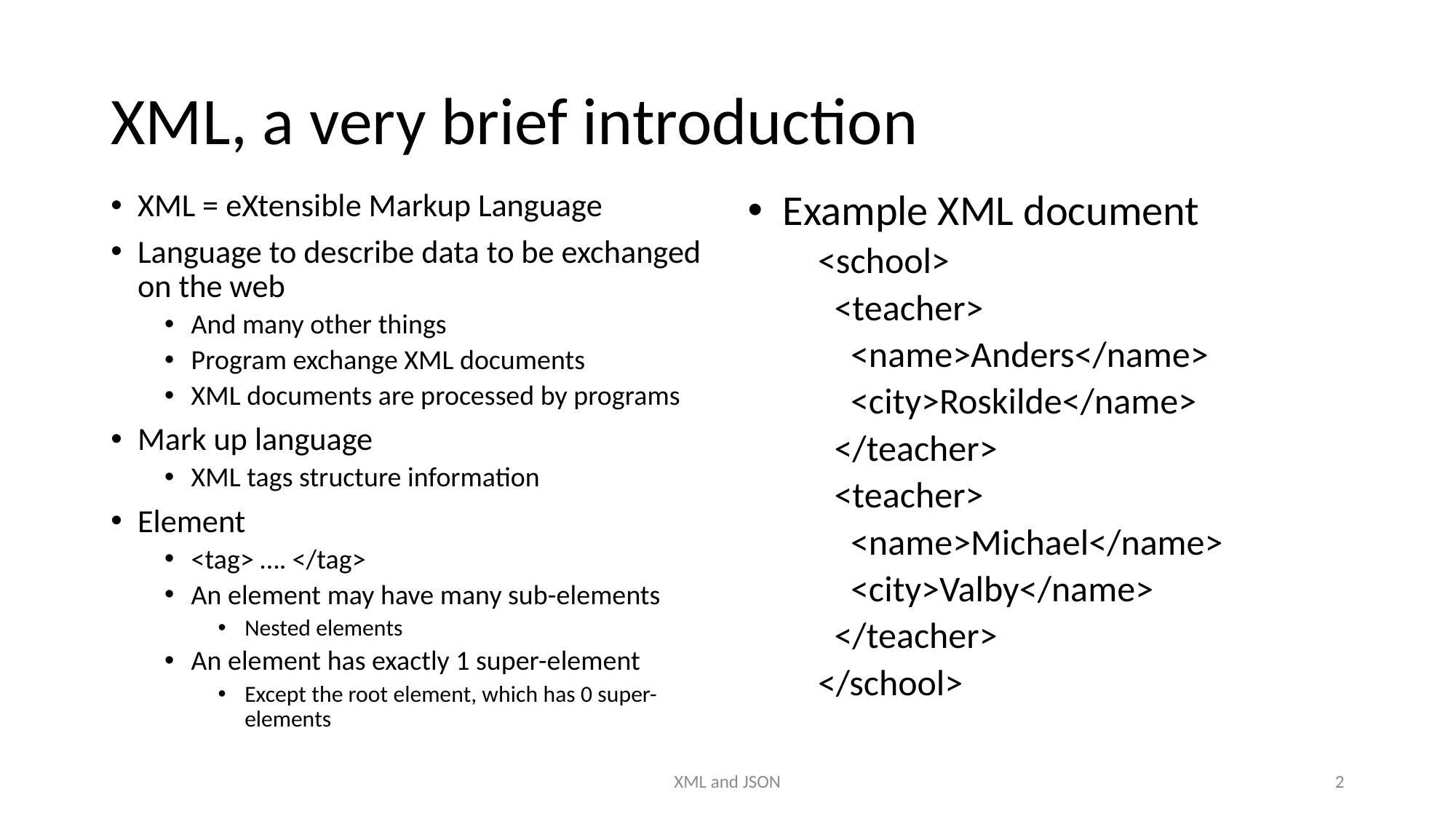

# XML, a very brief introduction
XML = eXtensible Markup Language
Language to describe data to be exchanged on the web
And many other things
Program exchange XML documents
XML documents are processed by programs
Mark up language
XML tags structure information
Element
<tag> …. </tag>
An element may have many sub-elements
Nested elements
An element has exactly 1 super-element
Except the root element, which has 0 super-elements
Example XML document
<school>
  <teacher>
    <name>Anders</name>
    <city>Roskilde</name>
  </teacher>
  <teacher>
    <name>Michael</name>
    <city>Valby</name>
  </teacher>
</school>
XML and JSON
2